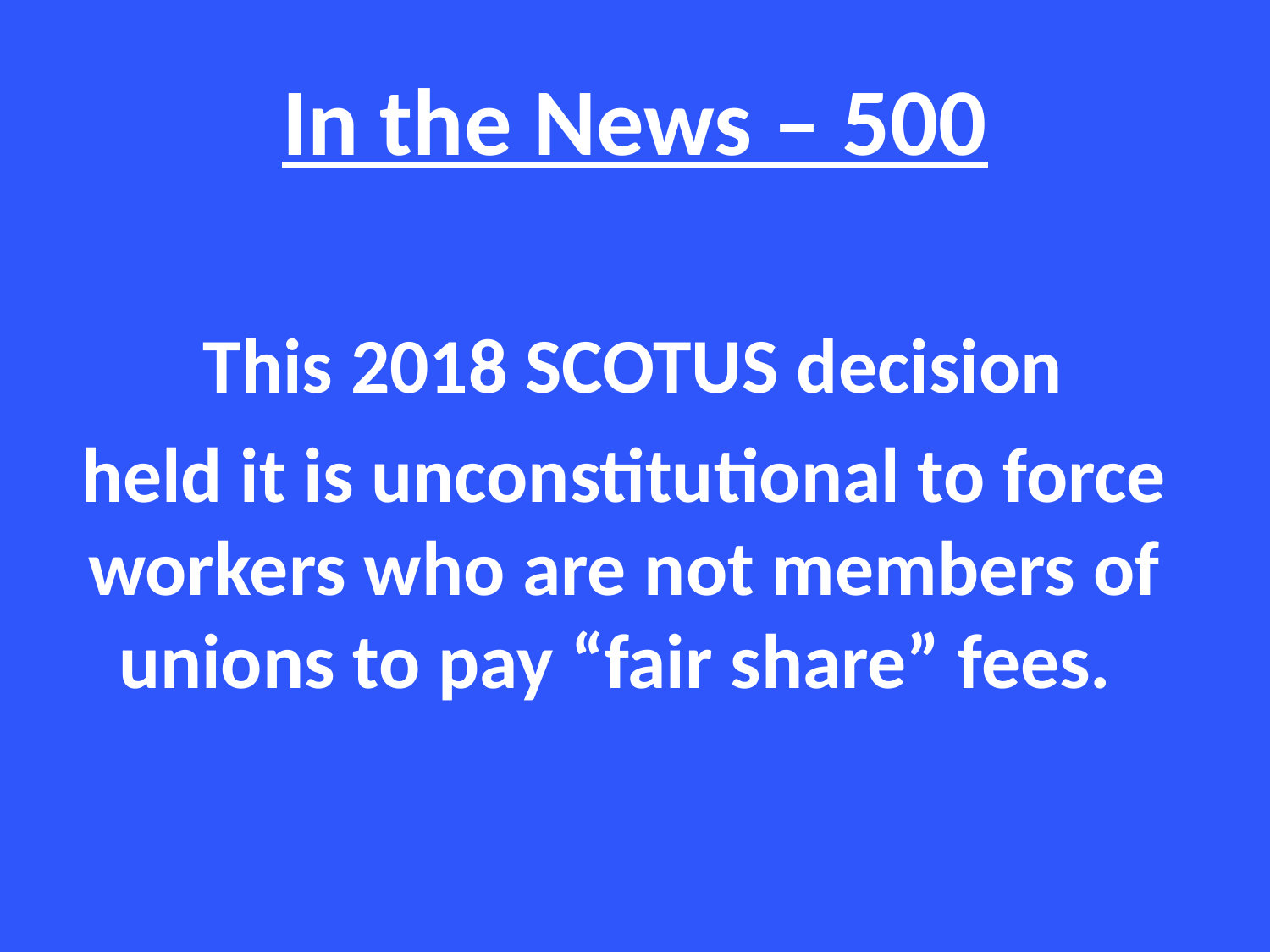

# In the News – 500

  This 2018 SCOTUS decision
held it is unconstitutional to force workers who are not members of unions to pay “fair share” fees.